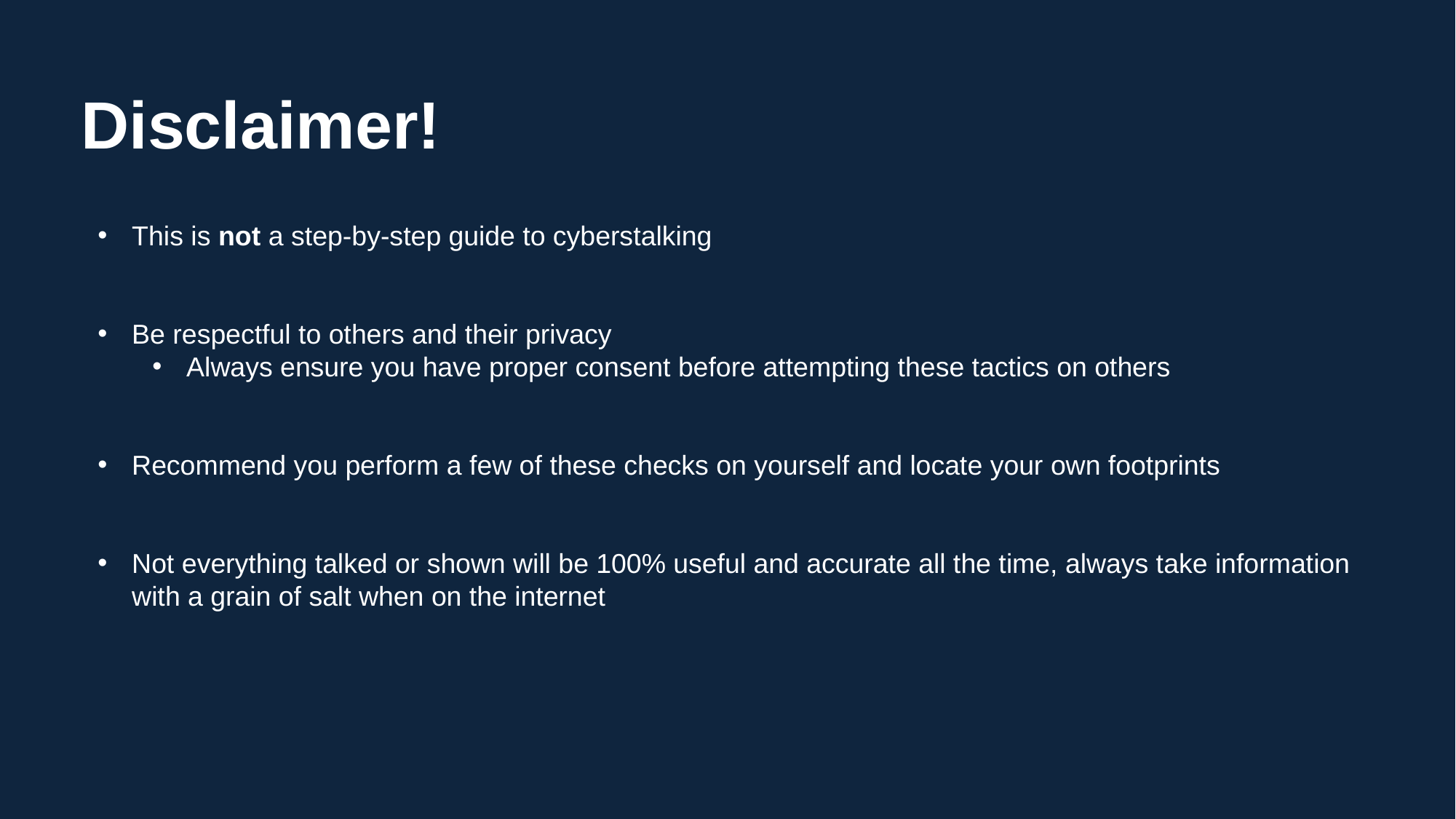

# Disclaimer!
This is not a step-by-step guide to cyberstalking

Be respectful to others and their privacy
Always ensure you have proper consent before attempting these tactics on others

Recommend you perform a few of these checks on yourself and locate your own footprints

Not everything talked or shown will be 100% useful and accurate all the time, always take information with a grain of salt when on the internet